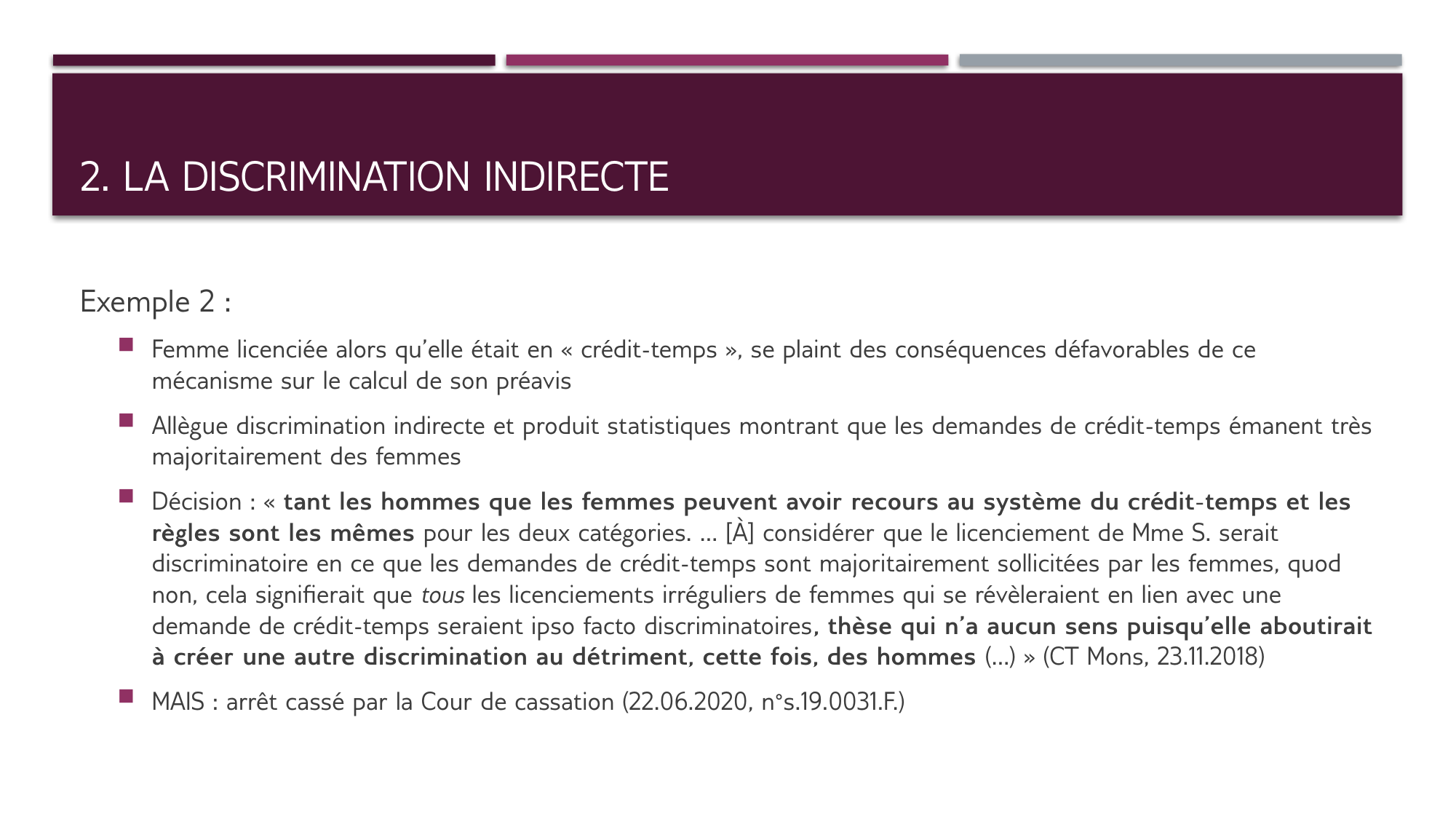

# 2. La discrimination indirecte
Exemple 2 :
Femme licenciée alors qu’elle était en « crédit-temps », se plaint des conséquences défavorables de ce mécanisme sur le calcul de son préavis
Allègue discrimination indirecte et produit statistiques montrant que les demandes de crédit-temps émanent très majoritairement des femmes
Décision : « tant les hommes que les femmes peuvent avoir recours au système du crédit-temps et les règles sont les mêmes pour les deux catégories. … [À] considérer que le licenciement de Mme S. serait discriminatoire en ce que les demandes de crédit-temps sont majoritairement sollicitées par les femmes, quod non, cela signifierait que tous les licenciements irréguliers de femmes qui se révèleraient en lien avec une demande de crédit-temps seraient ipso facto discriminatoires, thèse qui n’a aucun sens puisqu’elle aboutirait à créer une autre discrimination au détriment, cette fois, des hommes (…) » (CT Mons, 23.11.2018)
MAIS : arrêt cassé par la Cour de cassation (22.06.2020, n°s.19.0031.F.)